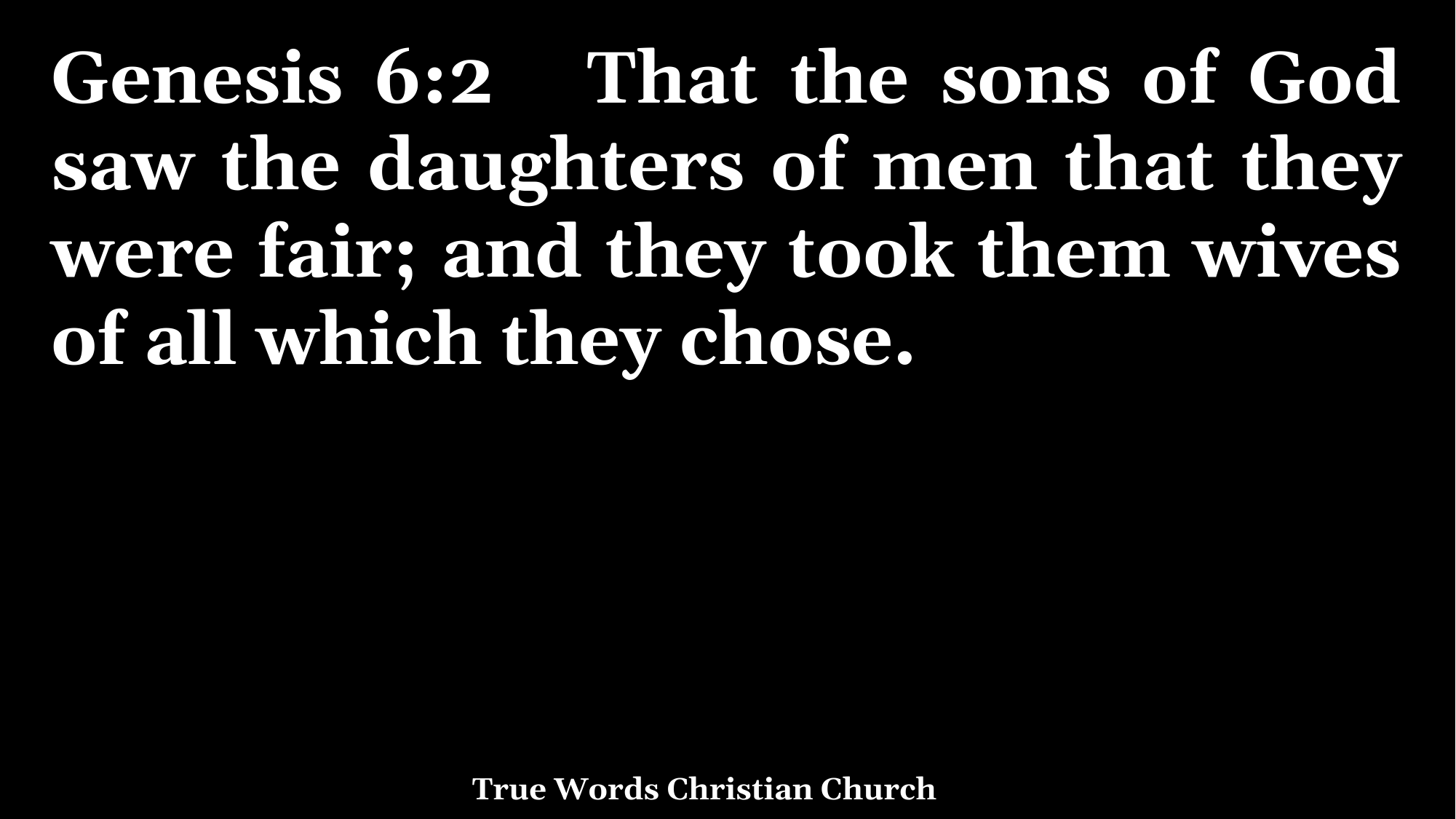

Genesis 6:2   That the sons of God saw the daughters of men that they were fair; and they took them wives of all which they chose.
True Words Christian Church